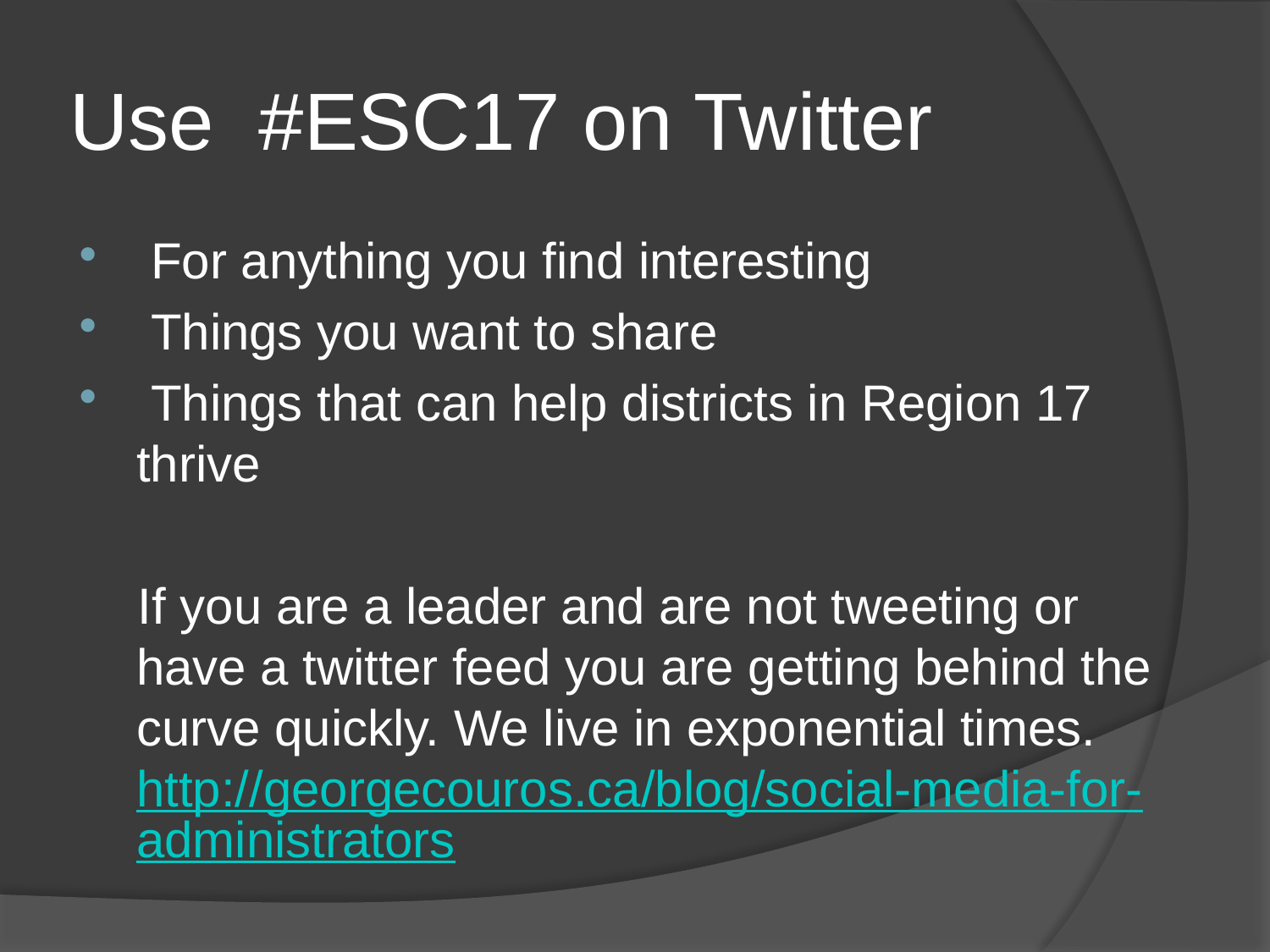

# Use  #ESC17 on Twitter
 For anything you find interesting
 Things you want to share
 Things that can help districts in Region 17 thrive

    If you are a leader and are not tweeting or have a twitter feed you are getting behind the curve quickly. We live in exponential times. http://georgecouros.ca/blog/social-media-for-administrators